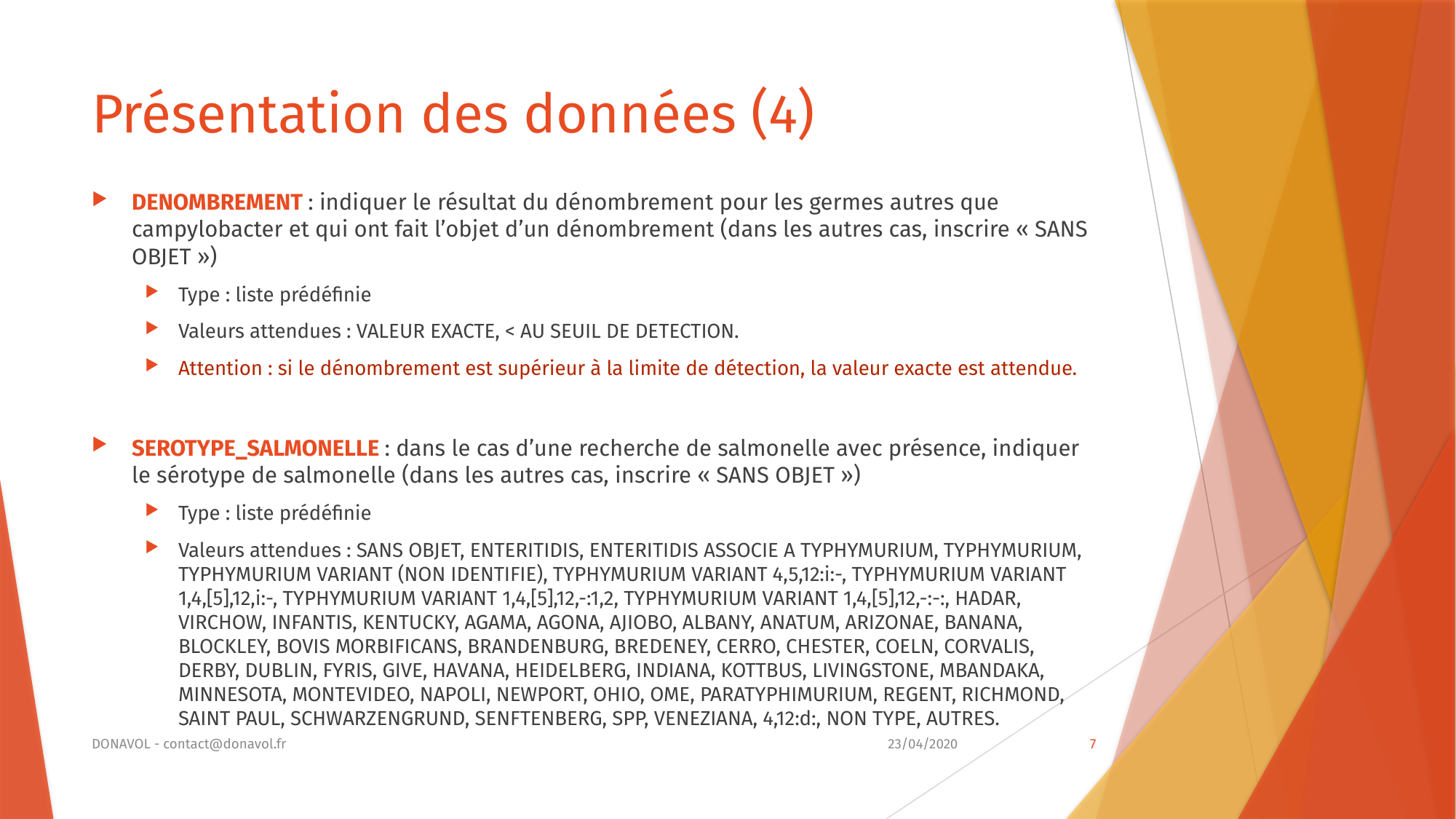

# Présentation des données (4)
DENOMBREMENT : indiquer le résultat du dénombrement pour les germes autres que campylobacter et qui ont fait l’objet d’un dénombrement (dans les autres cas, inscrire « SANS OBJET »)
Type : liste prédéfinie
Valeurs attendues : VALEUR EXACTE, < AU SEUIL DE DETECTION.
Attention : si le dénombrement est supérieur à la limite de détection, la valeur exacte est attendue.

SEROTYPE_SALMONELLE : dans le cas d’une recherche de salmonelle avec présence, indiquer le sérotype de salmonelle (dans les autres cas, inscrire « SANS OBJET »)
Type : liste prédéfinie
Valeurs attendues : SANS OBJET, ENTERITIDIS, ENTERITIDIS ASSOCIE A TYPHYMURIUM, TYPHYMURIUM, TYPHYMURIUM VARIANT (NON IDENTIFIE), TYPHYMURIUM VARIANT 4,5,12:i:-, TYPHYMURIUM VARIANT 1,4,[5],12,i:-, TYPHYMURIUM VARIANT 1,4,[5],12,-:1,2, TYPHYMURIUM VARIANT 1,4,[5],12,-:-:, HADAR, VIRCHOW, INFANTIS, KENTUCKY, AGAMA, AGONA, AJIOBO, ALBANY, ANATUM, ARIZONAE, BANANA, BLOCKLEY, BOVIS MORBIFICANS, BRANDENBURG, BREDENEY, CERRO, CHESTER, COELN, CORVALIS, DERBY, DUBLIN, FYRIS, GIVE, HAVANA, HEIDELBERG, INDIANA, KOTTBUS, LIVINGSTONE, MBANDAKA, MINNESOTA, MONTEVIDEO, NAPOLI, NEWPORT, OHIO, OME, PARATYPHIMURIUM, REGENT, RICHMOND, SAINT PAUL, SCHWARZENGRUND, SENFTENBERG, SPP, VENEZIANA, 4,12:d:, NON TYPE, AUTRES.
DONAVOL - contact@donavol.fr
23/04/2020
7